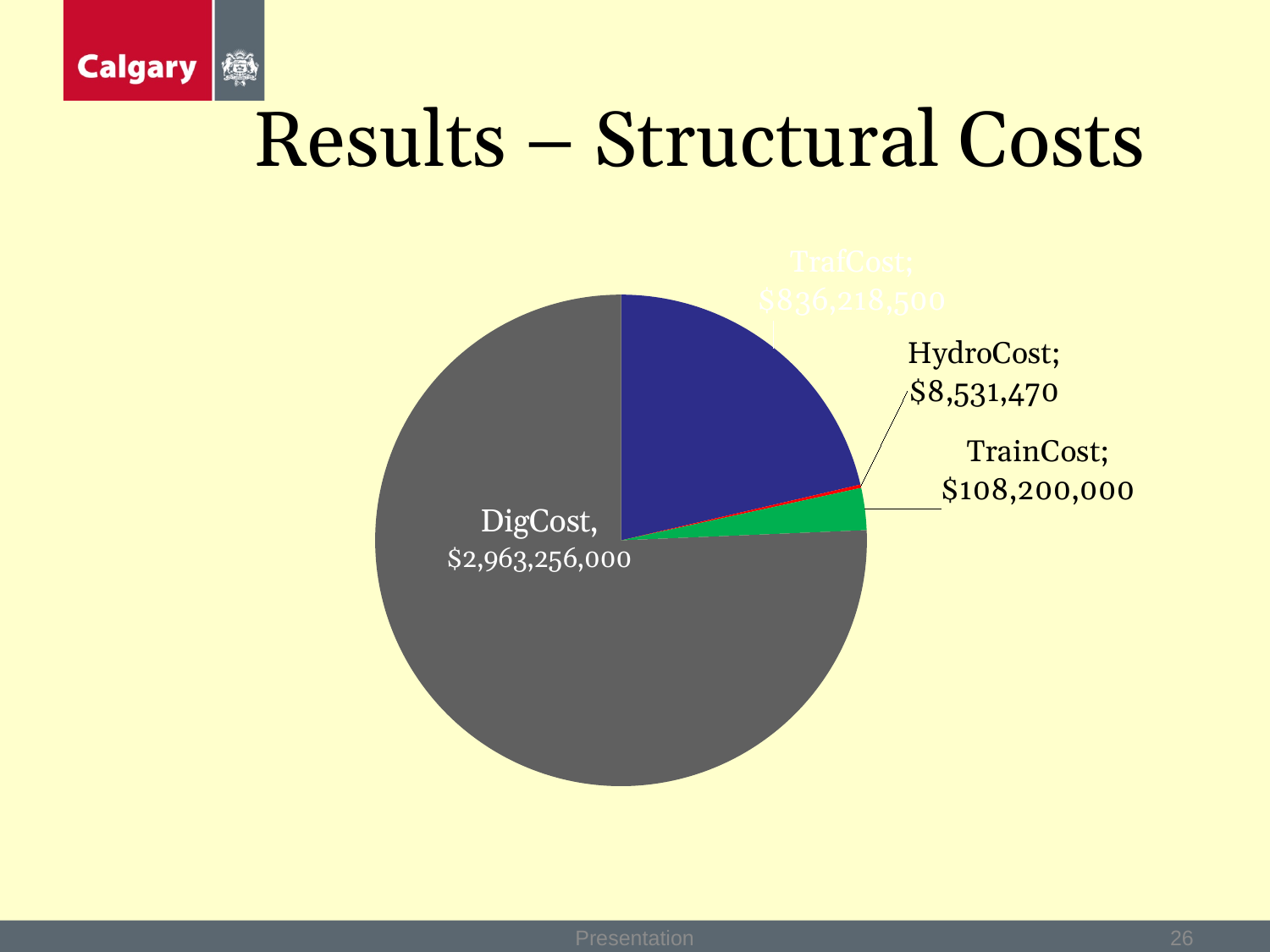

# Results – Structural Costs

### Chart

| Category |  |
|---|---|
| TrafCost | 836218500.0 |
| HydroCost | 8531470.0 |
| TrainCost | 108200000.0 |
| DigCost | 2963256000.0 |

Presentation
26